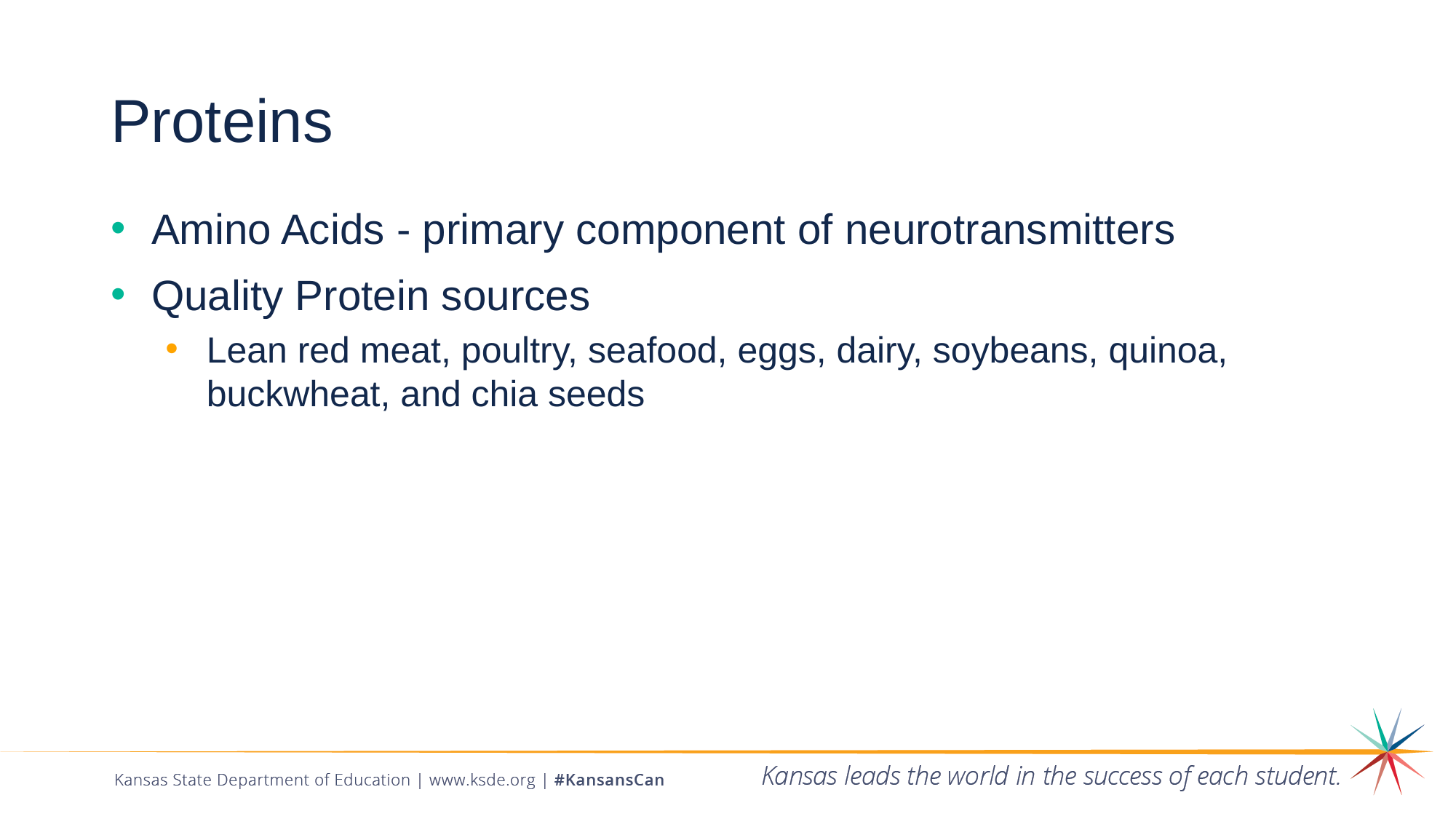

# Proteins
Amino Acids - primary component of neurotransmitters
Quality Protein sources
Lean red meat, poultry, seafood, eggs, dairy, soybeans, quinoa, buckwheat, and chia seeds